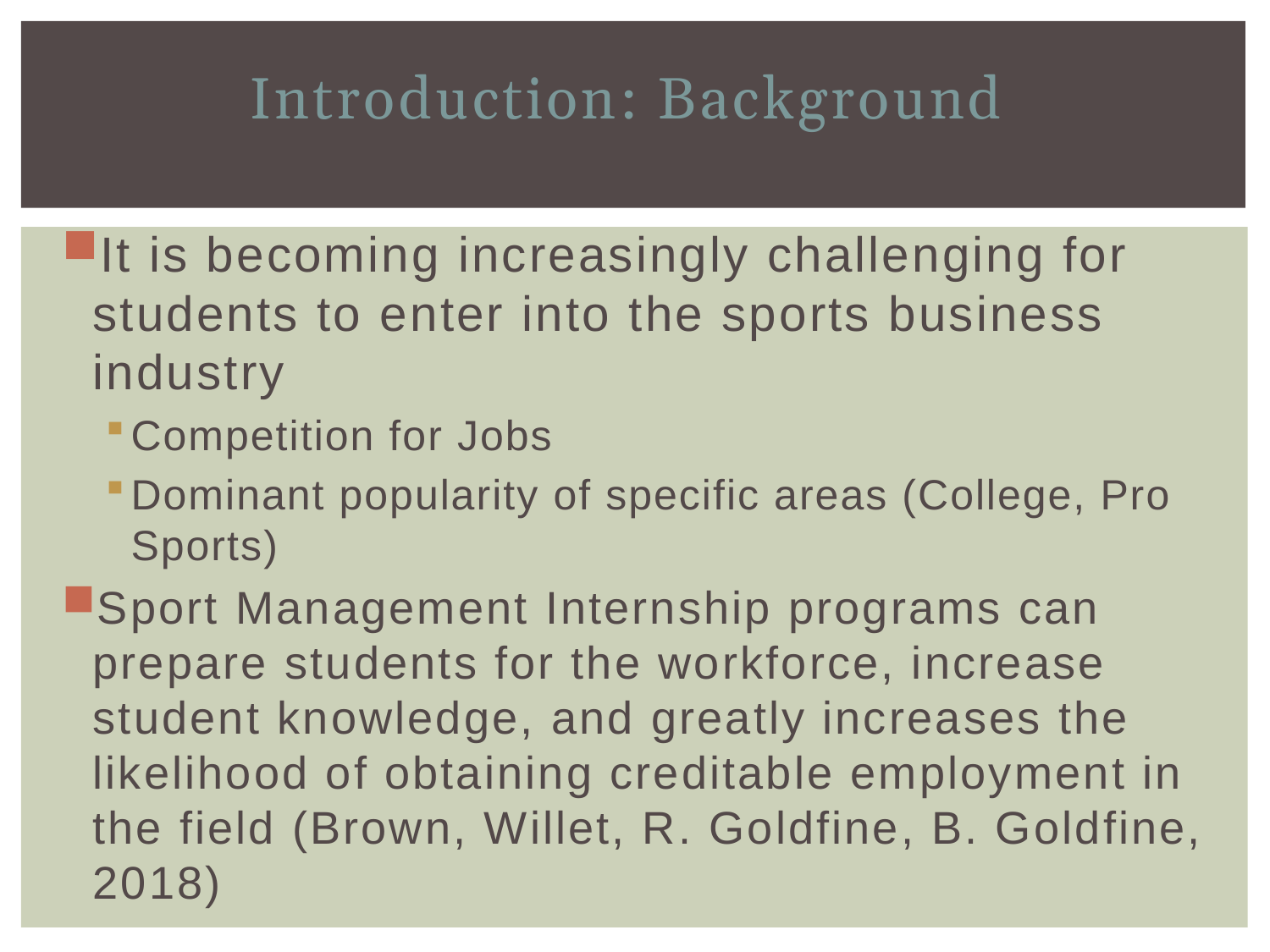

# Introduction: Background

It is becoming increasingly challenging for students to enter into the sports business industry
Competition for Jobs
Dominant popularity of specific areas (College, Pro Sports)
Sport Management Internship programs can prepare students for the workforce, increase student knowledge, and greatly increases the likelihood of obtaining creditable employment in the field (Brown, Willet, R. Goldfine, B. Goldfine, 2018)